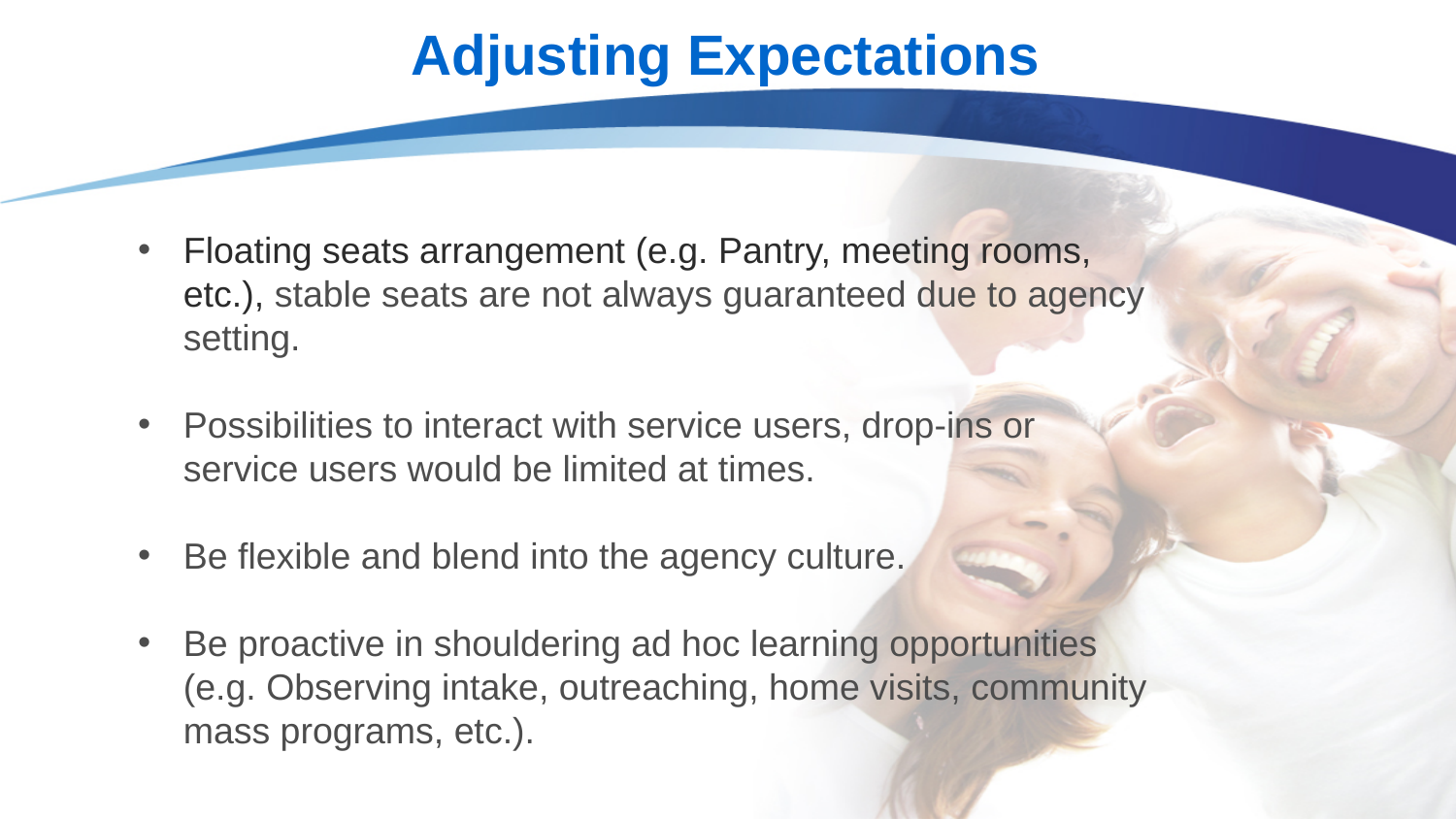

# Adjusting Expectations
Floating seats arrangement (e.g. Pantry, meeting rooms, etc.), stable seats are not always guaranteed due to agency setting.

Possibilities to interact with service users, drop-ins or service users would be limited at times.

Be flexible and blend into the agency culture.

Be proactive in shouldering ad hoc learning opportunities (e.g. Observing intake, outreaching, home visits, community mass programs, etc.).